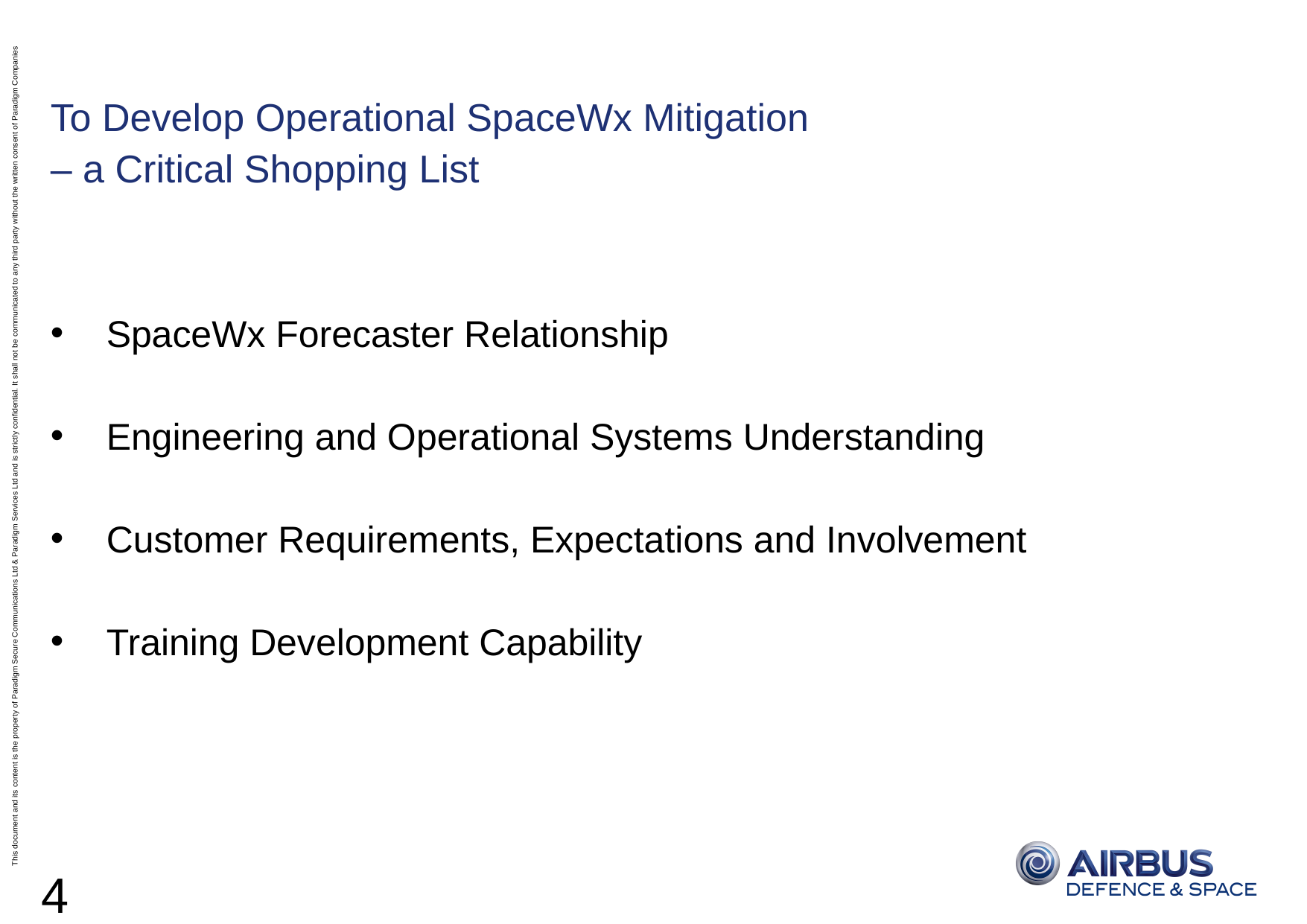

# To Develop Operational SpaceWx Mitigation – a Critical Shopping List
SpaceWx Forecaster Relationship

Engineering and Operational Systems Understanding

Customer Requirements, Expectations and Involvement

Training Development Capability
4